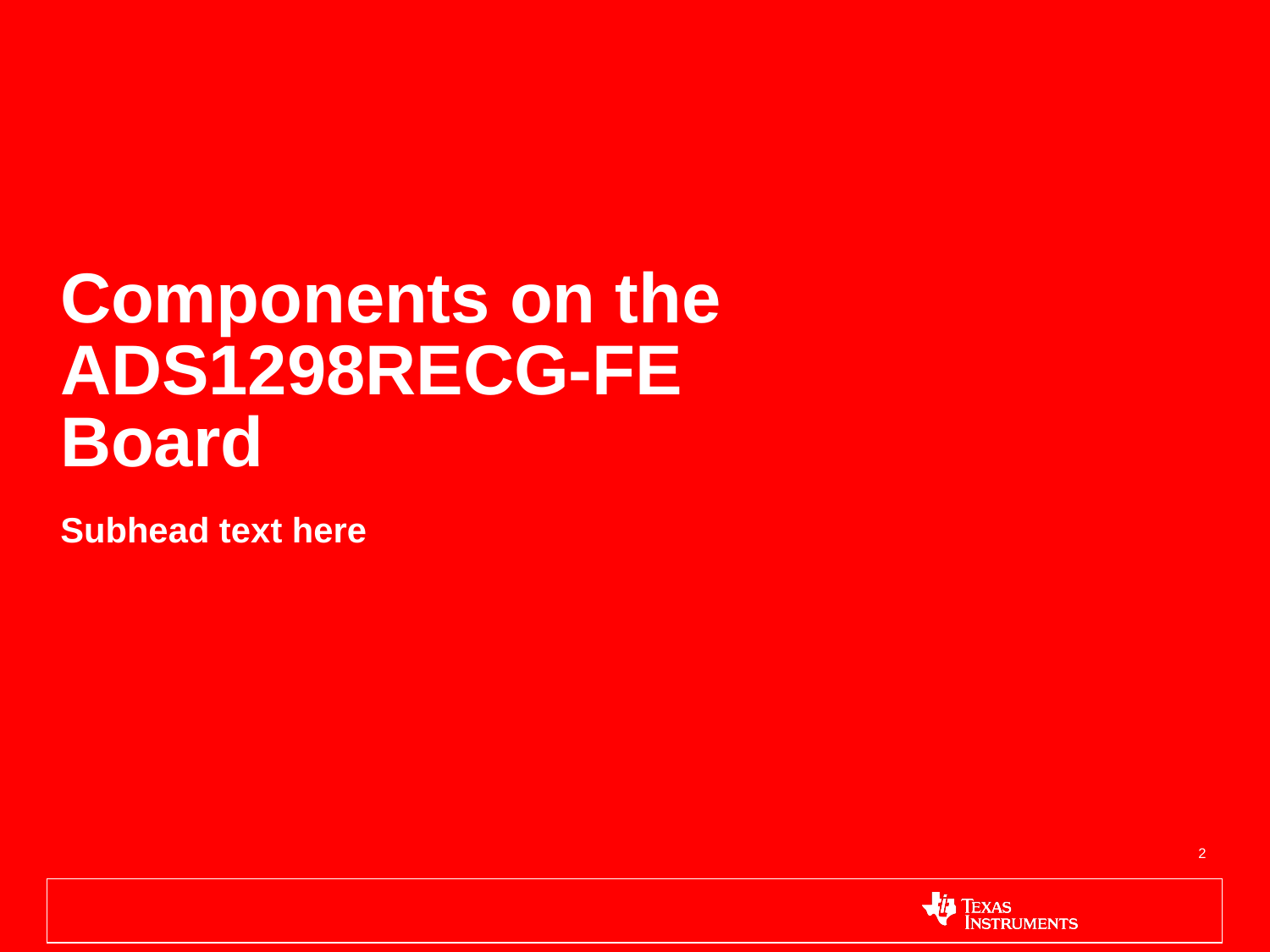

# Components on the ADS1298RECG-FE Board
Subhead text here
2